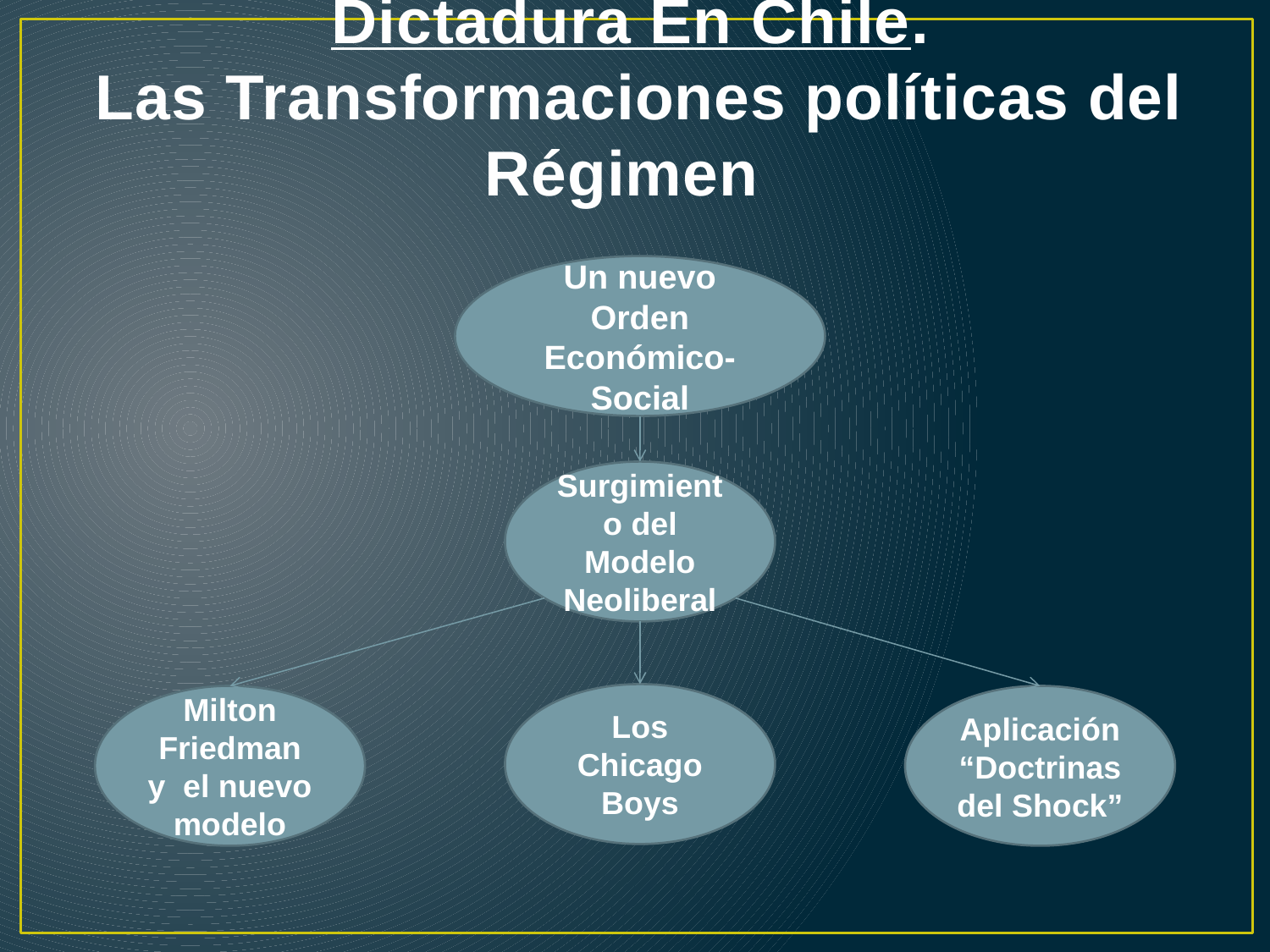

# Dictadura En Chile. Las Transformaciones políticas del Régimen
Un nuevo Orden Económico-Social
Surgimiento del Modelo Neoliberal
Los Chicago Boys
Milton Friedman y  el nuevo modelo
Aplicación “Doctrinas del Shock”